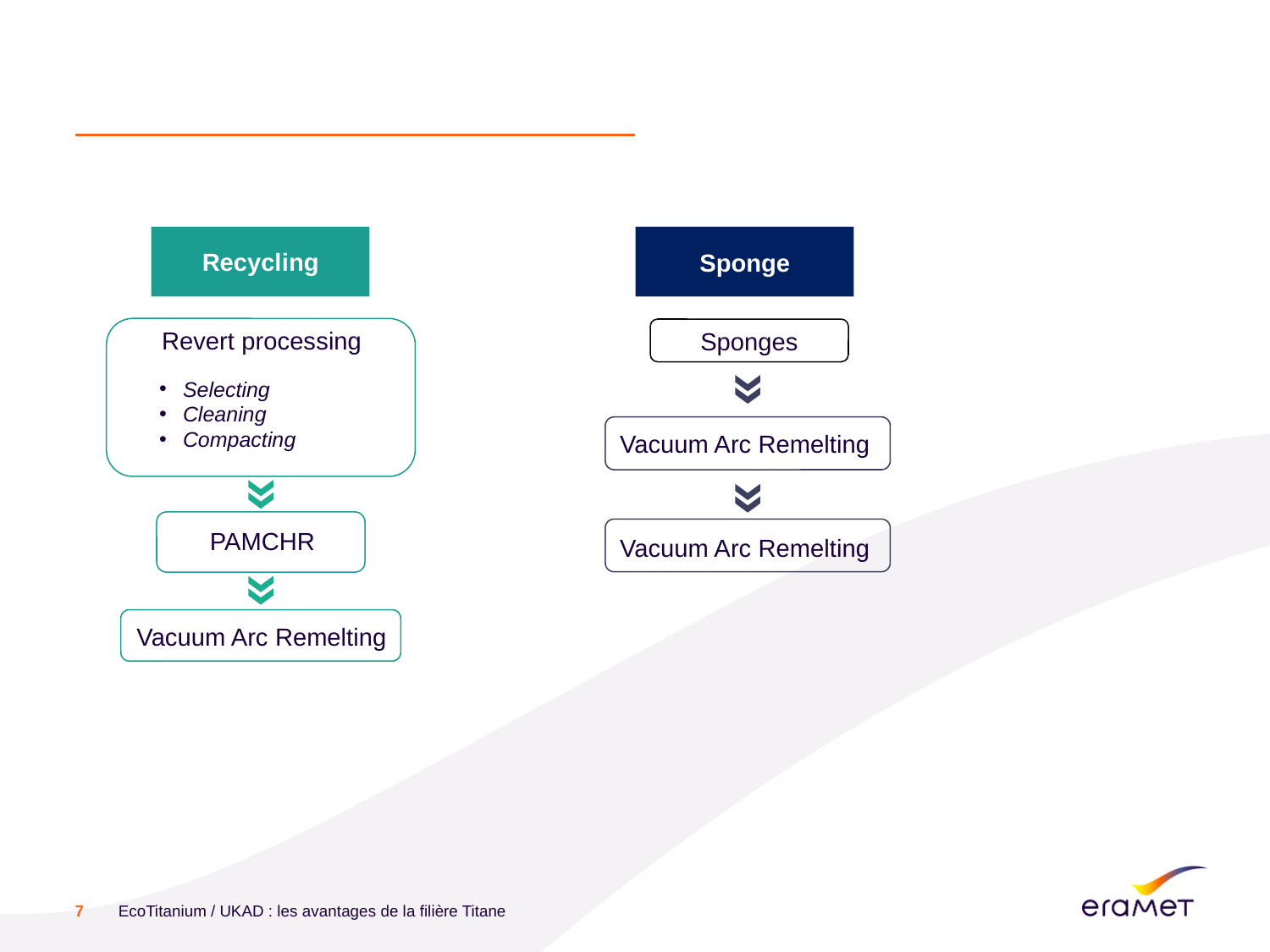

#

Recycling

Sponge

Revert processing
Sponges

Selecting
Cleaning
Compacting

Vacuum Arc Remelting

PAMCHR
Vacuum Arc Remelting

Vacuum Arc Remelting
EcoTitanium / UKAD : les avantages de la filière Titane
7

Date